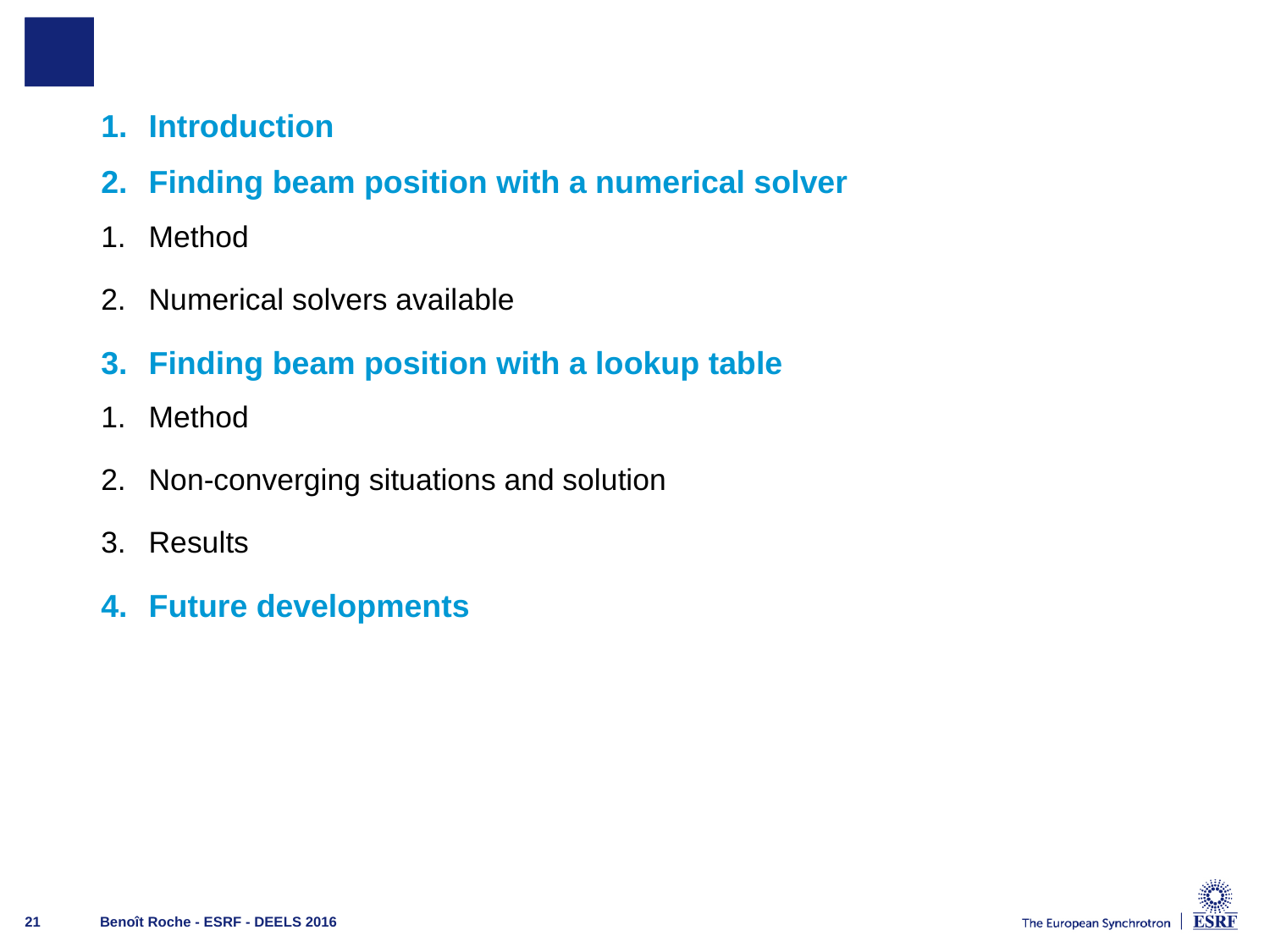

#
Introduction
Finding beam position with a numerical solver
Method
Numerical solvers available
Finding beam position with a lookup table
Method
Non-converging situations and solution
Results
Future developments
Benoît Roche - ESRF - DEELS 2016
21